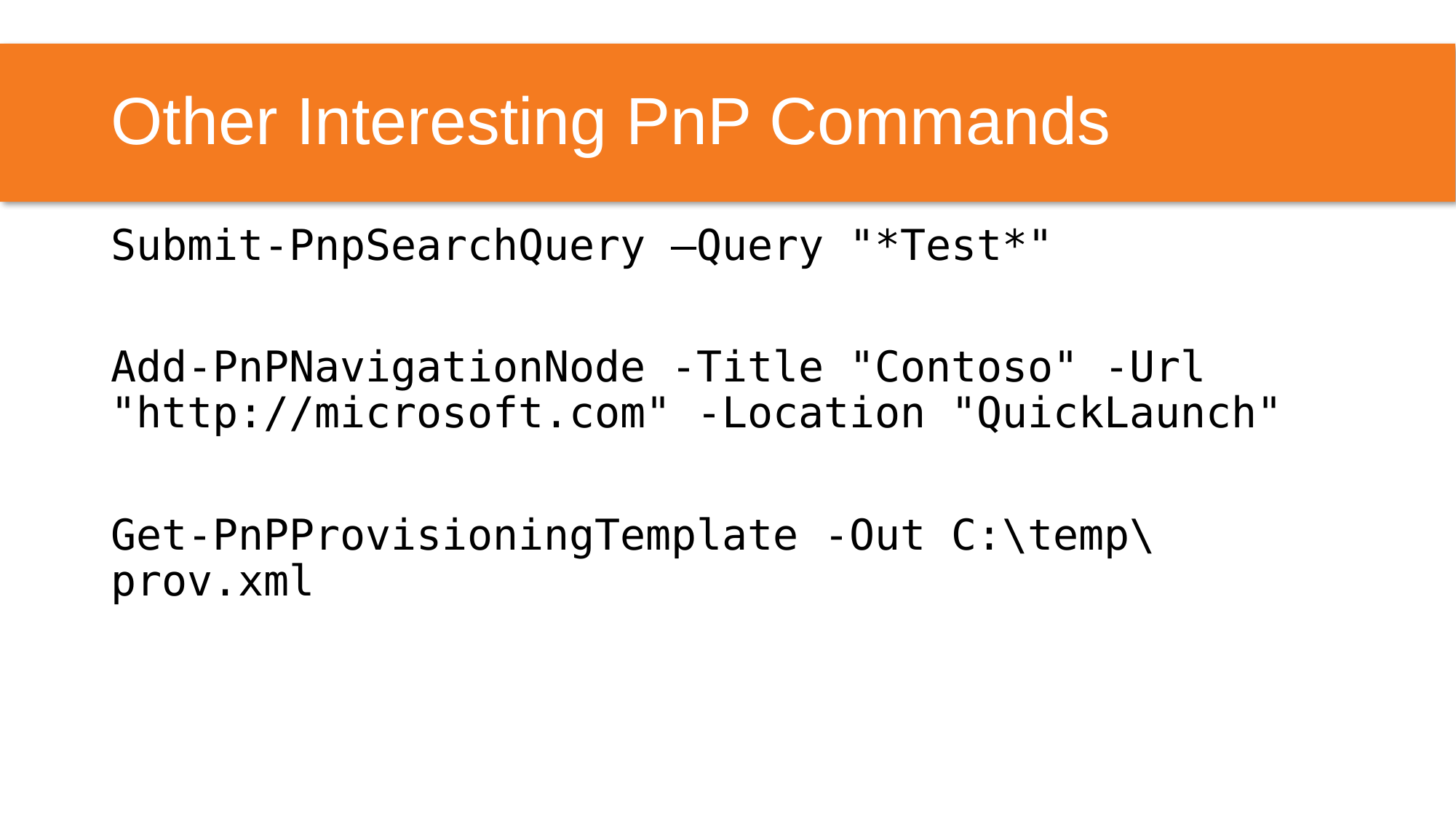

# Other Interesting PnP Commands
Submit-PnpSearchQuery –Query "*Test*"

Add-PnPNavigationNode -Title "Contoso" -Url "http://microsoft.com" -Location "QuickLaunch"

Get-PnPProvisioningTemplate -Out C:\temp\prov.xml